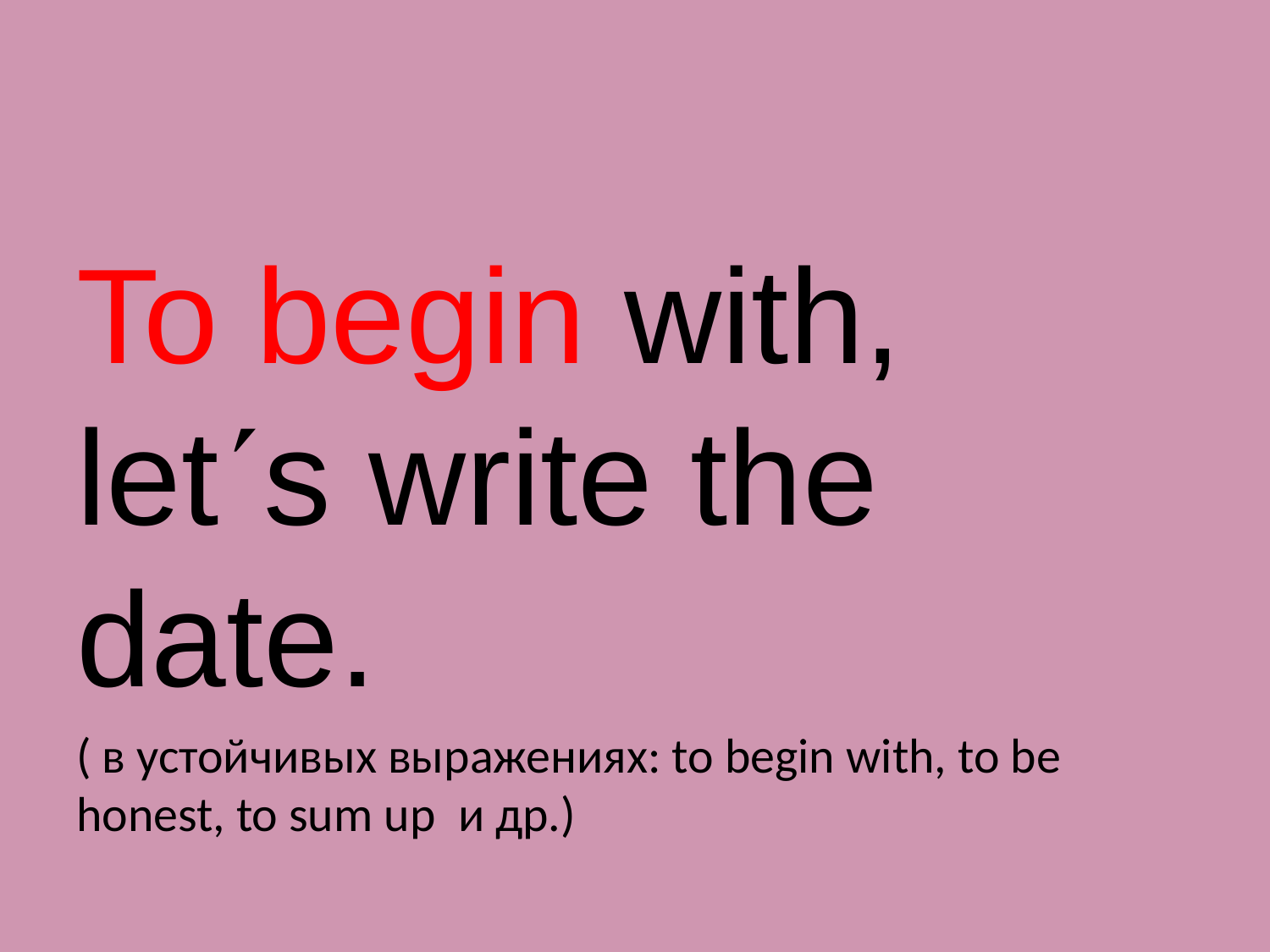

#
To begin with, let′s write the date.
( в устойчивых выражениях: to begin with, to be honest, to sum up  и др.)